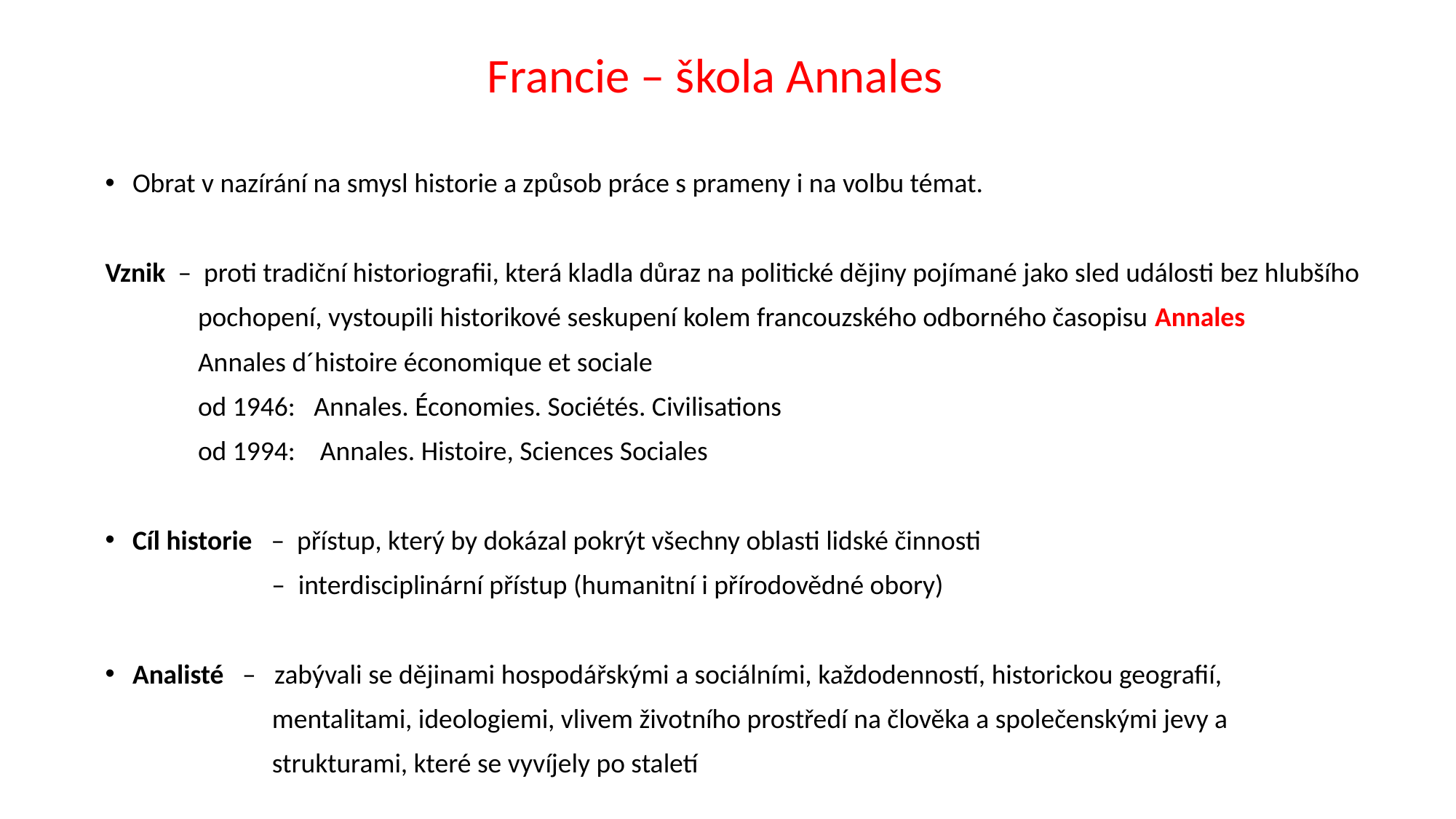

# Francie – škola Annales
Obrat v nazírání na smysl historie a způsob práce s prameny i na volbu témat.

Vznik  –  proti tradiční historiografii, která kladla důraz na politické dějiny pojímané jako sled události bez hlubšího
               pochopení, vystoupili historikové seskupení kolem francouzského odborného časopisu Annales
               Annales d´histoire économique et sociale
               od 1946:   Annales. Économies. Sociétés. Civilisations
               od 1994:    Annales. Histoire, Sciences Sociales

Cíl historie   –  přístup, který by dokázal pokrýt všechny oblasti lidské činnosti
                           –  interdisciplinární přístup (humanitní i přírodovědné obory)

Analisté   –   zabývali se dějinami hospodářskými a sociálními, každodenností, historickou geografií,
                           mentalitami, ideologiemi, vlivem životního prostředí na člověka a společenskými jevy a
                           strukturami, které se vyvíjely po staletí